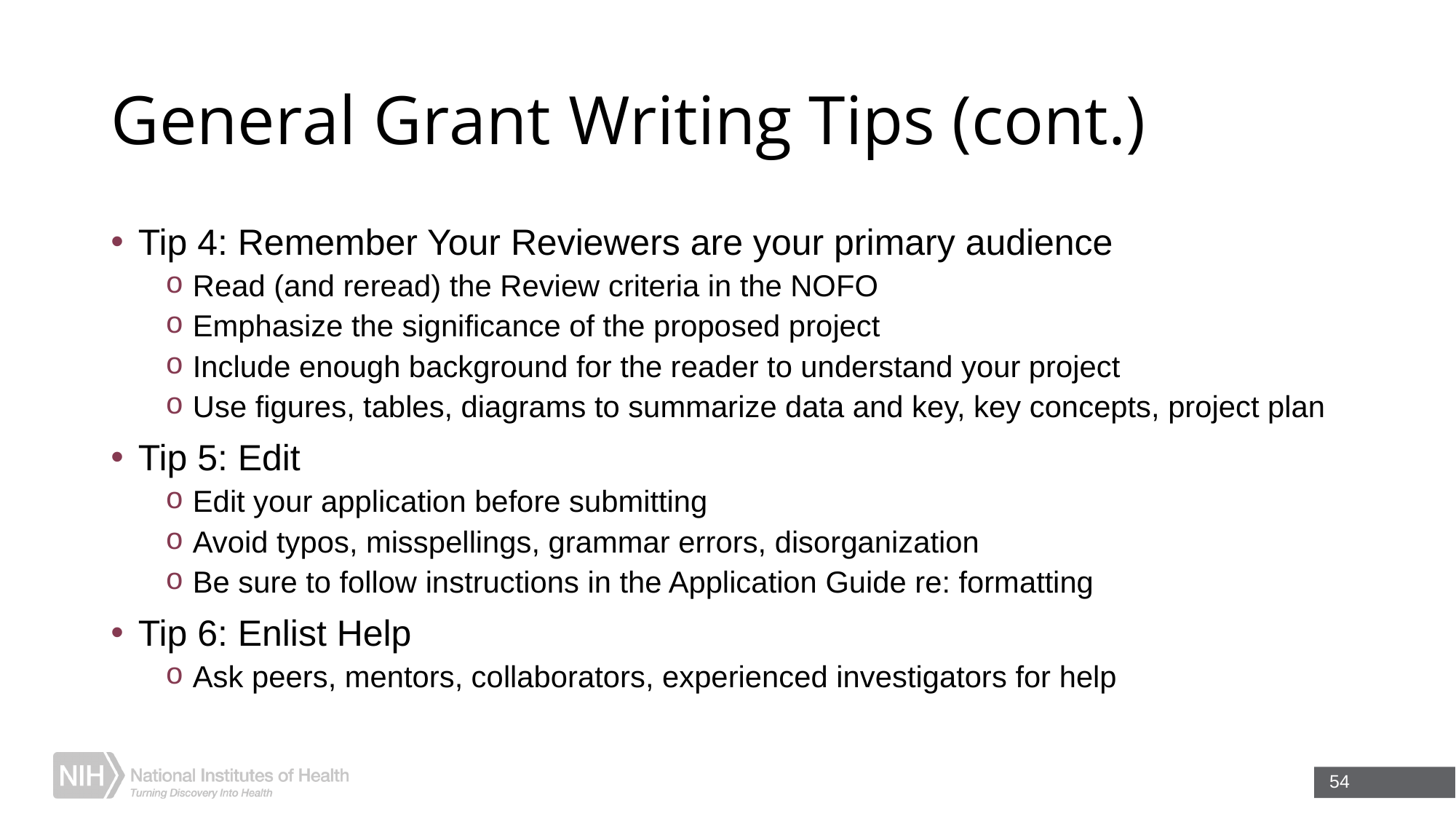

# General Grant Writing Tips (cont.)
Tip 4: Remember Your Reviewers are your primary audience
Read (and reread) the Review criteria in the NOFO
Emphasize the significance of the proposed project
Include enough background for the reader to understand your project
Use figures, tables, diagrams to summarize data and key, key concepts, project plan
Tip 5: Edit
Edit your application before submitting
Avoid typos, misspellings, grammar errors, disorganization
Be sure to follow instructions in the Application Guide re: formatting
Tip 6: Enlist Help
Ask peers, mentors, collaborators, experienced investigators for help
54